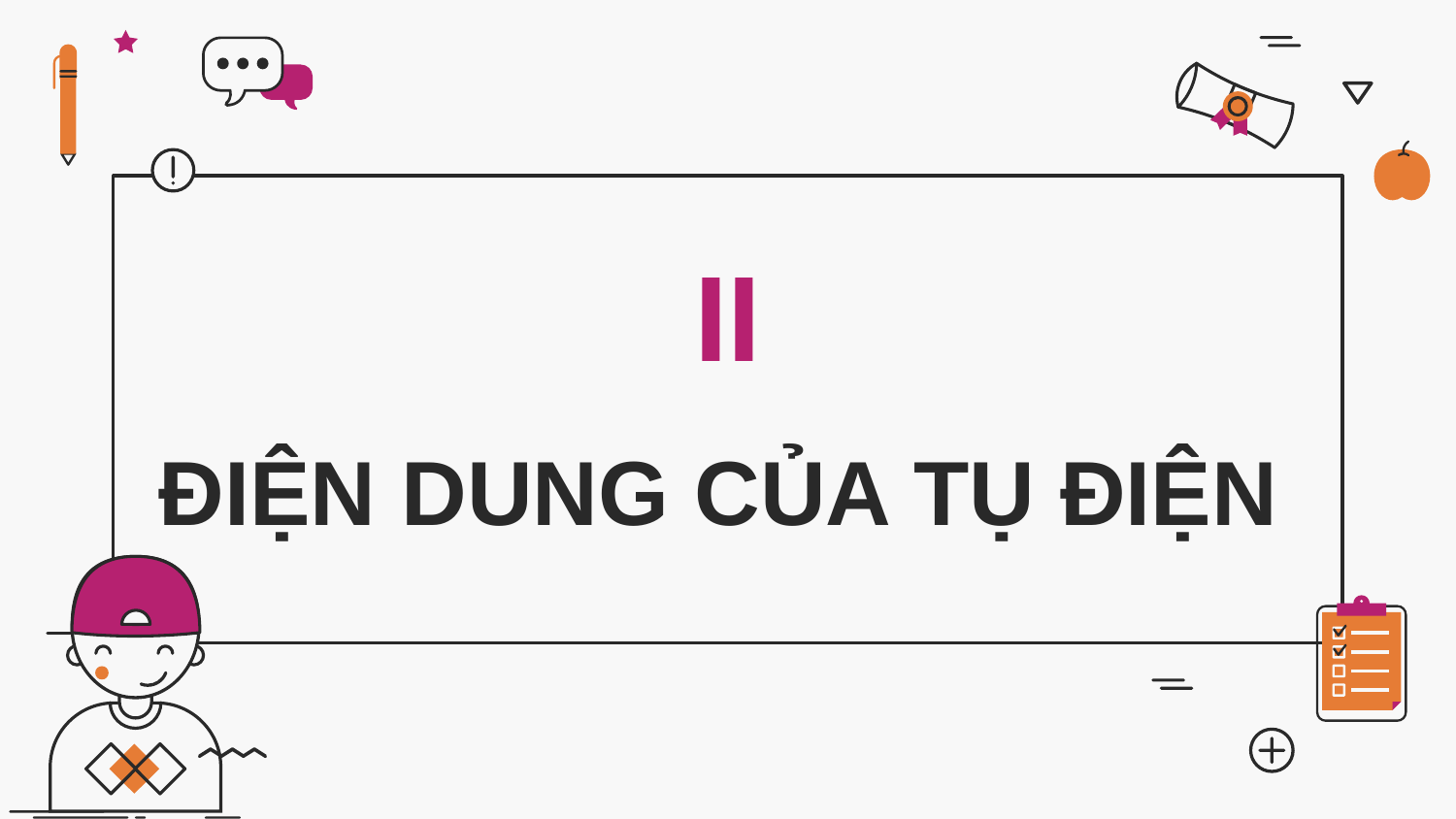

II
# ĐIỆN DUNG CỦA TỤ ĐIỆN